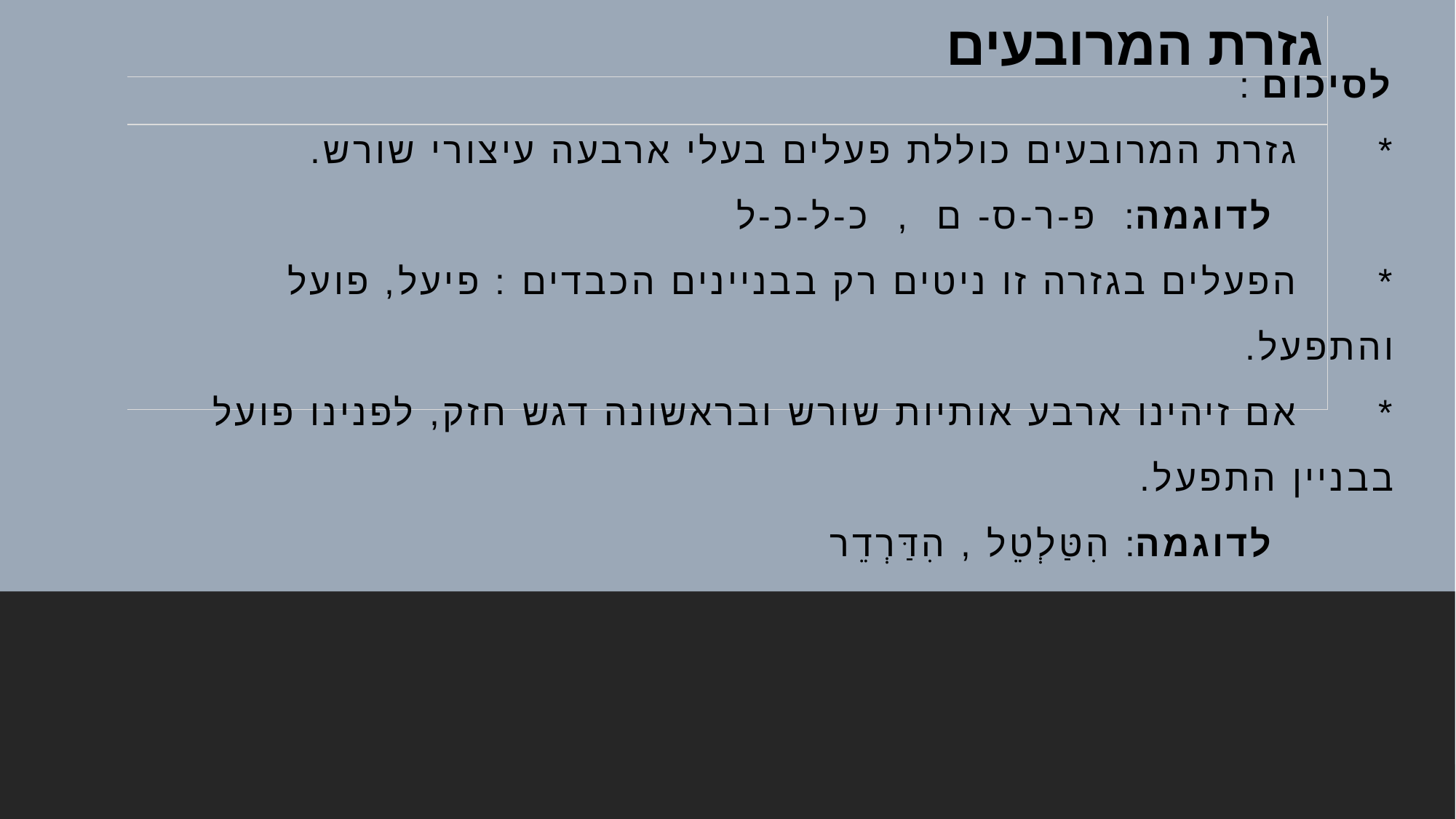

| גזרת המרובעים |
| --- |
|  |
|  |
לסיכום :
*      גזרת המרובעים כוללת פעלים בעלי ארבעה עיצורי שורש.
         לדוגמה:  פ-ר-ס- ם  ,  כ-ל-כ-ל
*      הפעלים בגזרה זו ניטים רק בבניינים הכבדים : פיעל, פועל והתפעל.
*      אם זיהינו ארבע אותיות שורש ובראשונה דגש חזק, לפנינו פועל בבניין התפעל.
         לדוגמה: הִטַּלְטֵל , הִדַּרְדֵר